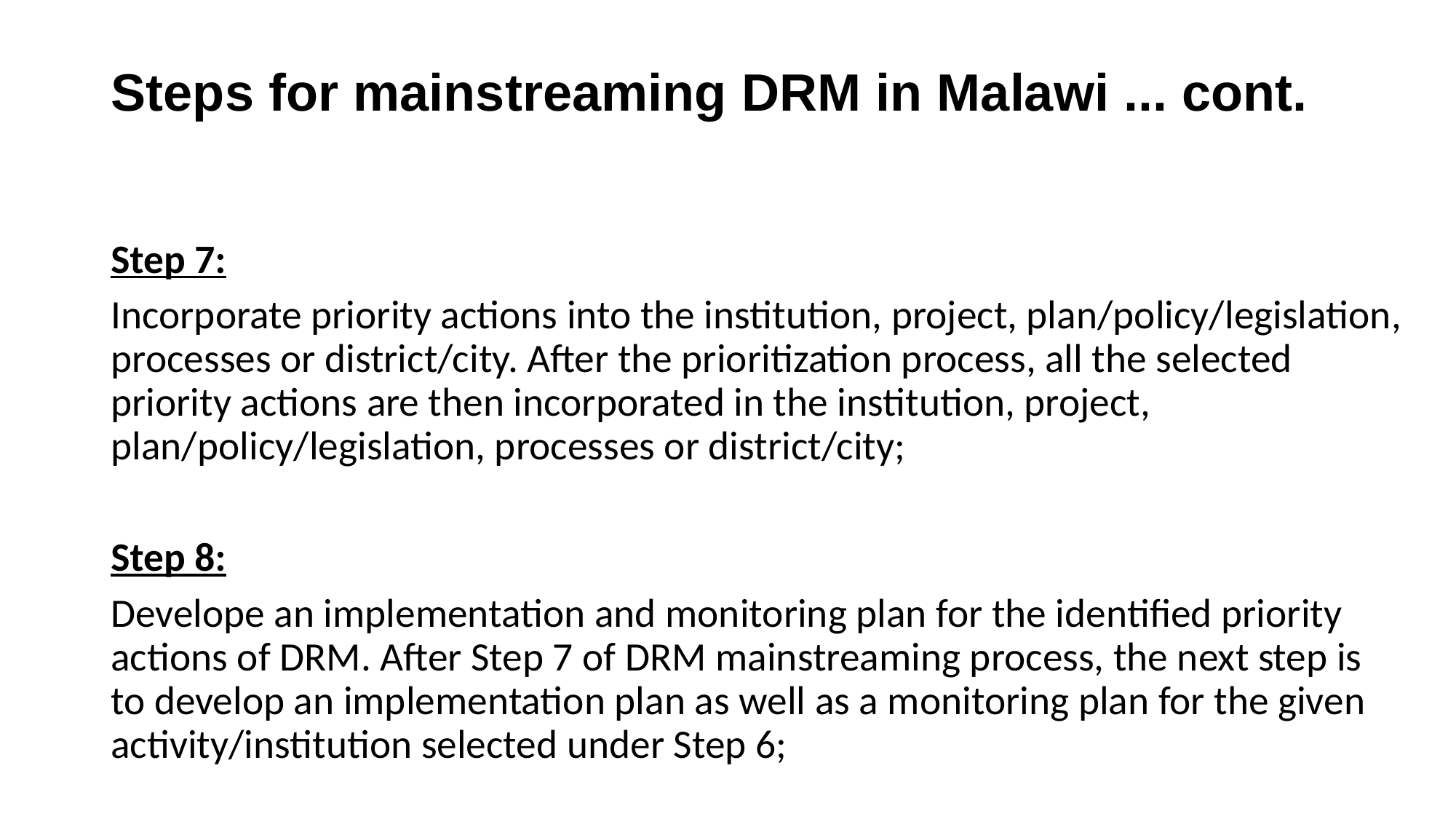

# Steps for mainstreaming DRM in Malawi ... cont.

Step 7:
Incorporate priority actions into the institution, project, plan/policy/legislation, processes or district/city. After the prioritization process, all the selected priority actions are then incorporated in the institution, project, plan/policy/legislation, processes or district/city;

Step 8:
Develope an implementation and monitoring plan for the identified priority actions of DRM. After Step 7 of DRM mainstreaming process, the next step is to develop an implementation plan as well as a monitoring plan for the given activity/institution selected under Step 6;